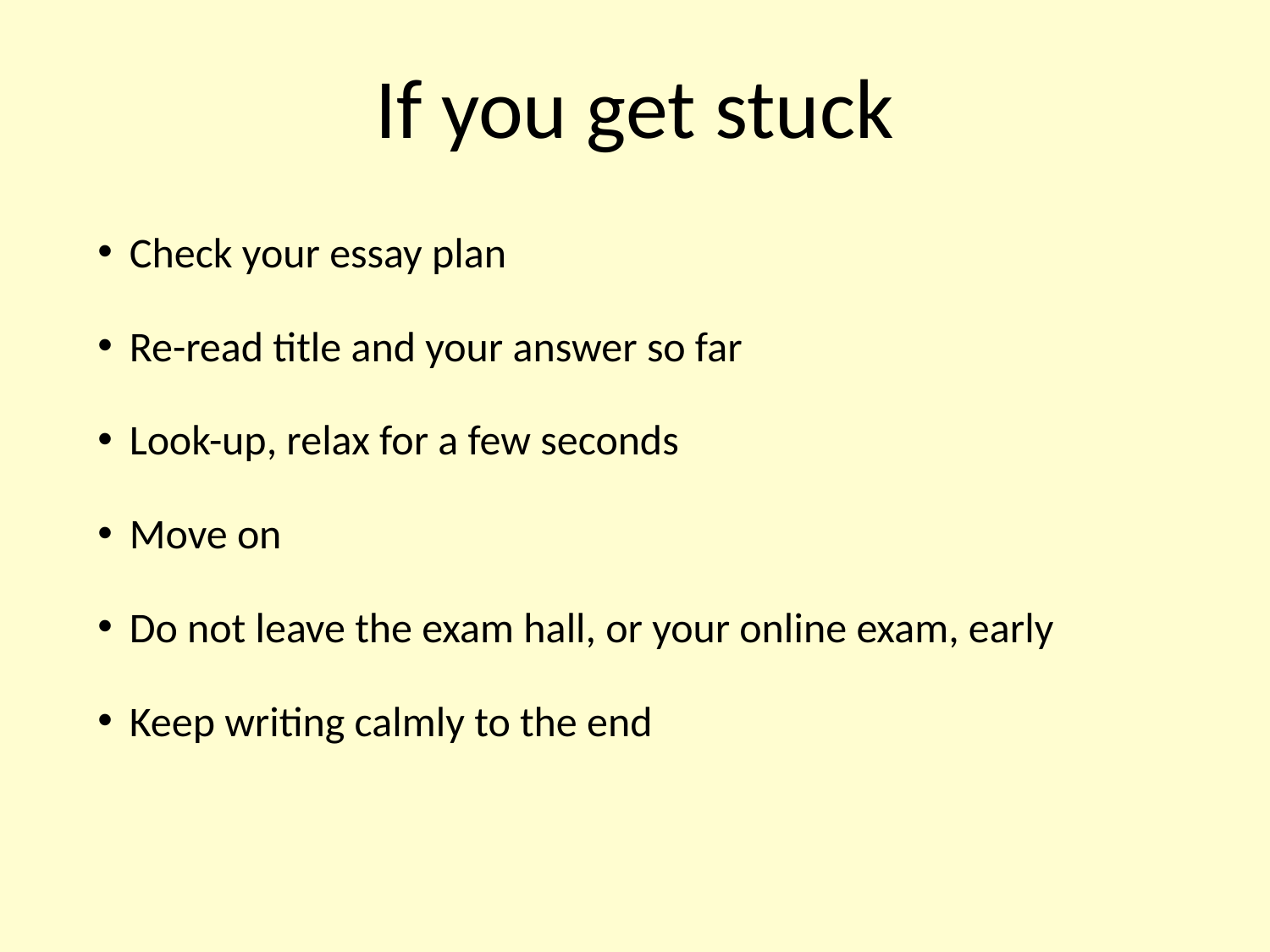

# If you get stuck
Check your essay plan
Re-read title and your answer so far
Look-up, relax for a few seconds
Move on
Do not leave the exam hall, or your online exam, early
Keep writing calmly to the end